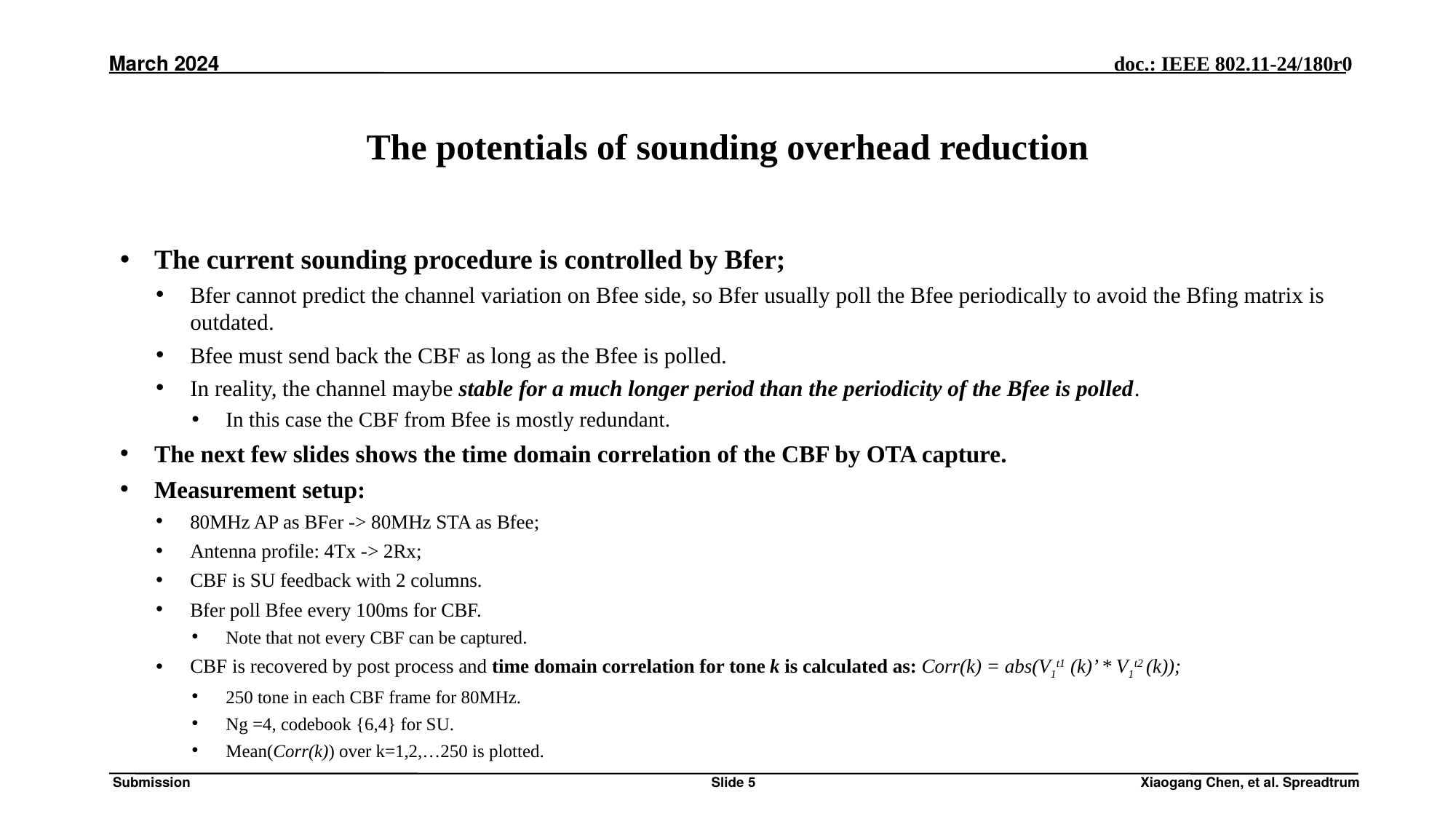

March 2024
# The potentials of sounding overhead reduction
The current sounding procedure is controlled by Bfer;
Bfer cannot predict the channel variation on Bfee side, so Bfer usually poll the Bfee periodically to avoid the Bfing matrix is outdated.
Bfee must send back the CBF as long as the Bfee is polled.
In reality, the channel maybe stable for a much longer period than the periodicity of the Bfee is polled.
In this case the CBF from Bfee is mostly redundant.
The next few slides shows the time domain correlation of the CBF by OTA capture.
Measurement setup:
80MHz AP as BFer -> 80MHz STA as Bfee;
Antenna profile: 4Tx -> 2Rx;
CBF is SU feedback with 2 columns.
Bfer poll Bfee every 100ms for CBF.
Note that not every CBF can be captured.
CBF is recovered by post process and time domain correlation for tone k is calculated as: Corr(k) = abs(V1t1 (k)’ * V1t2 (k));
250 tone in each CBF frame for 80MHz.
Ng =4, codebook {6,4} for SU.
Mean(Corr(k)) over k=1,2,…250 is plotted.

Slide 5
Xiaogang Chen, et al. Spreadtrum